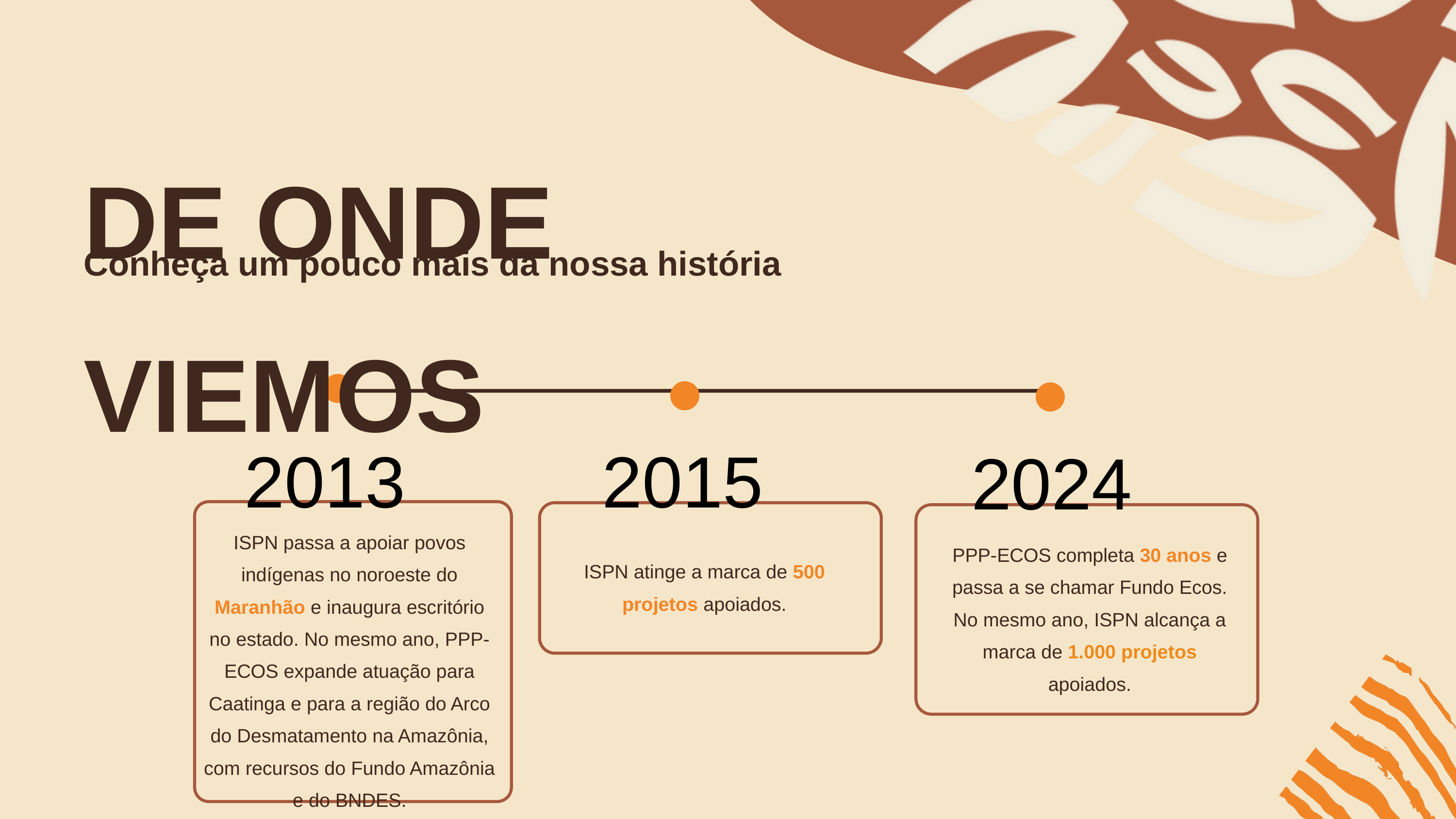

DE ONDE VIEMOS
Conheça um pouco mais da nossa história

2015
2013
2024

ISPN passa a apoiar povos indígenas no noroeste do Maranhão e inaugura escritório no estado. No mesmo ano, PPP-ECOS expande atuação para Caatinga e para a região do Arco do Desmatamento na Amazônia, com recursos do Fundo Amazônia e do BNDES.
PPP-ECOS completa 30 anos e passa a se chamar Fundo Ecos. No mesmo ano, ISPN alcança a marca de 1.000 projetos apoiados.
ISPN atinge a marca de 500 projetos apoiados.